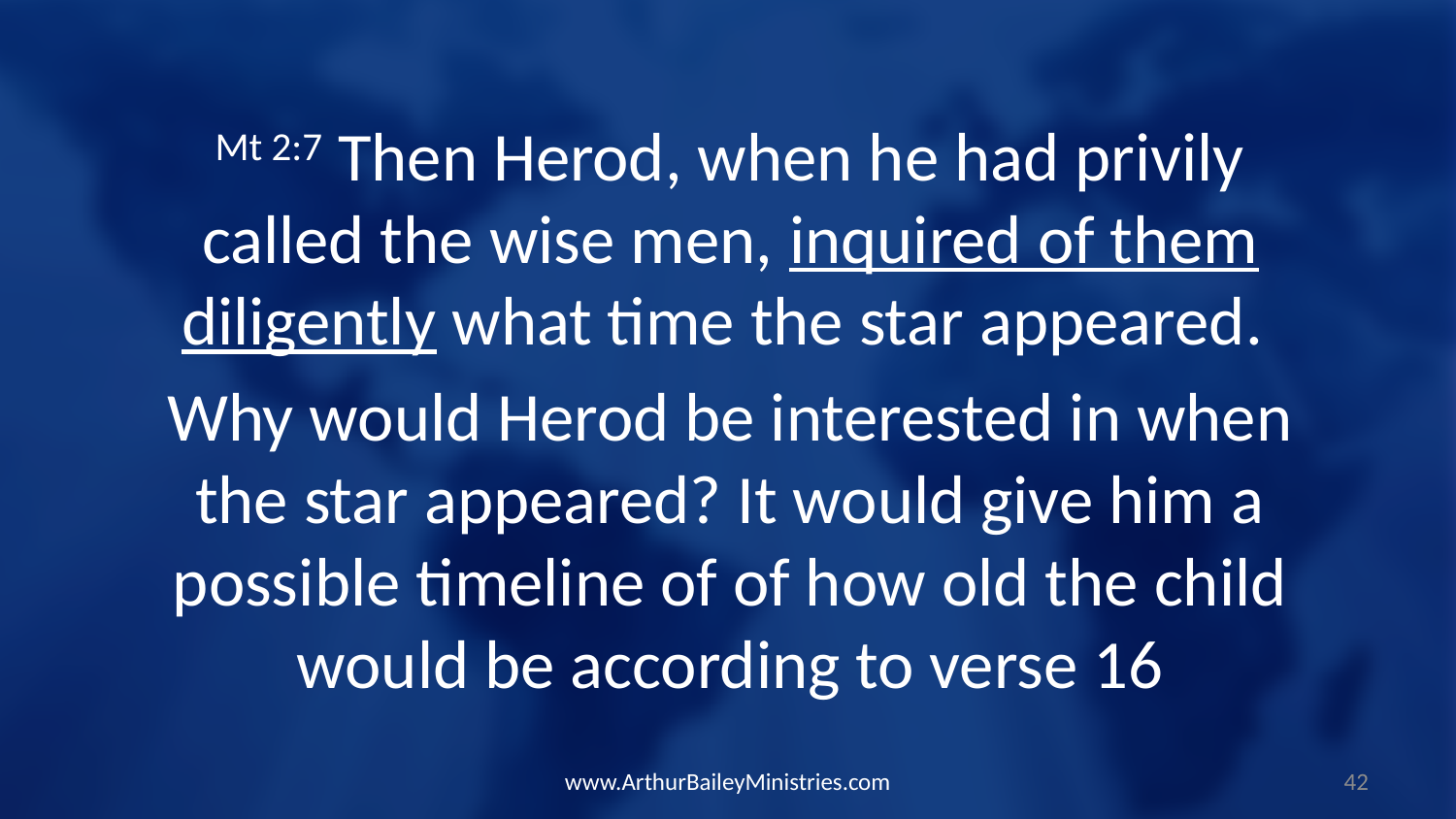

Mt 2:7 Then Herod, when he had privily called the wise men, inquired of them diligently what time the star appeared.
Why would Herod be interested in when the star appeared? It would give him a possible timeline of of how old the child would be according to verse 16

www.ArthurBaileyMinistries.com
42